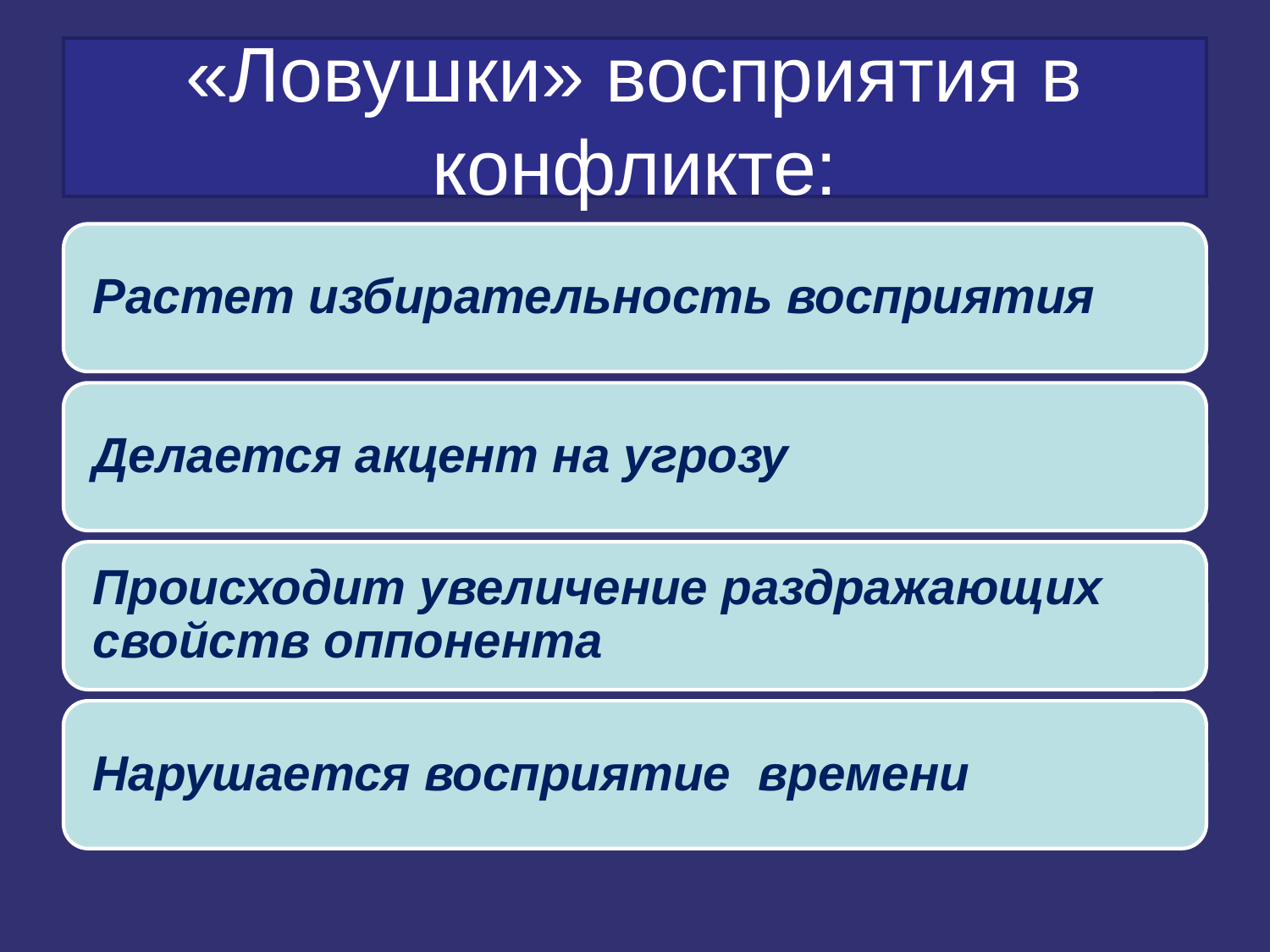

«Ловушки» восприятия в конфликте:
Растет избирательность восприятия
Делается акцент на угрозу
Происходит увеличение раздражающих свойств оппонента
Нарушается восприятие  времени